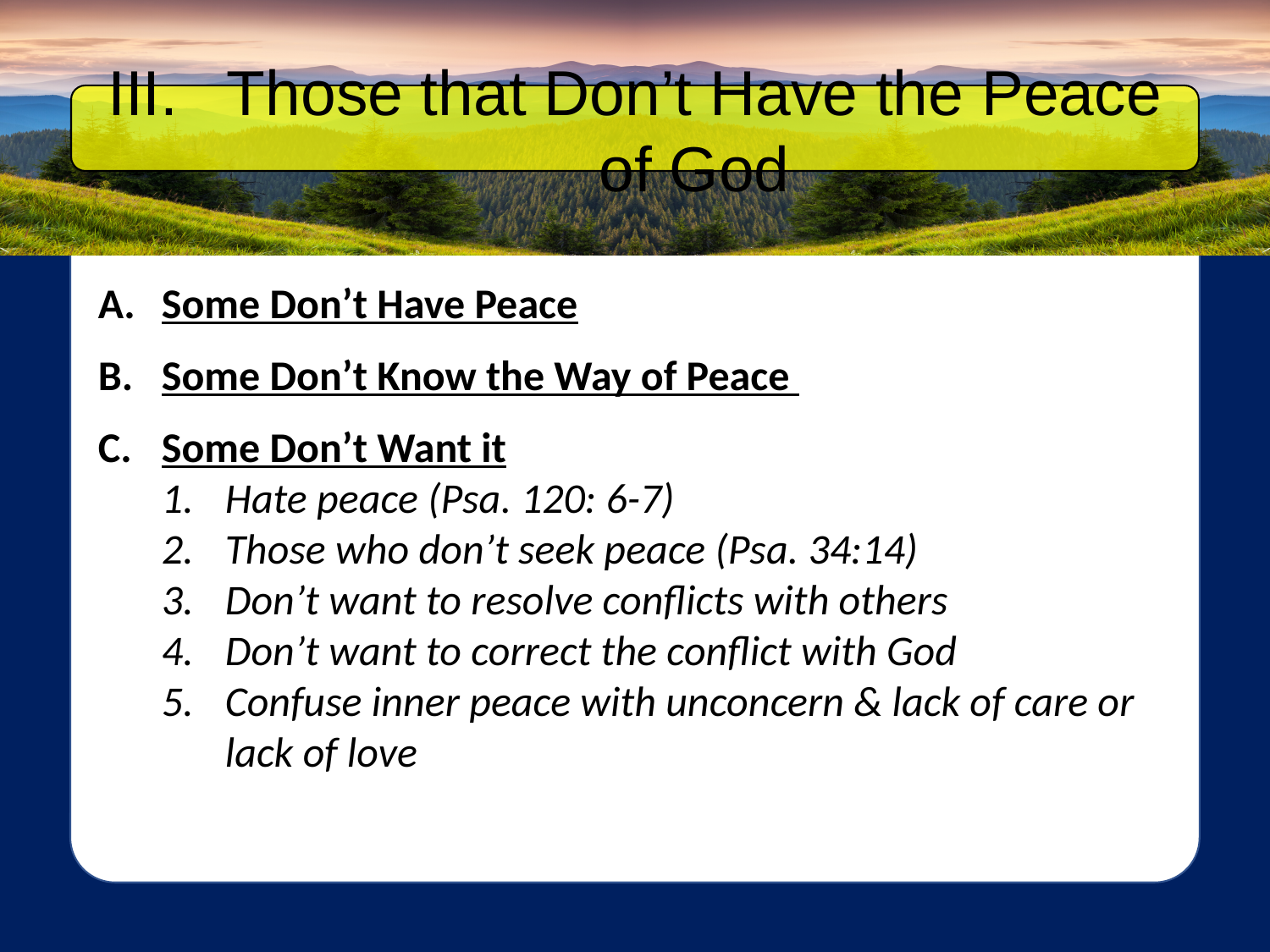

Those that Don’t Have the Peace of God
Some Don’t Have Peace

Some Don’t Know the Way of Peace

Some Don’t Want it
Hate peace (Psa. 120: 6-7)
Those who don’t seek peace (Psa. 34:14)
Don’t want to resolve conflicts with others
Don’t want to correct the conflict with God
Confuse inner peace with unconcern & lack of care or lack of love